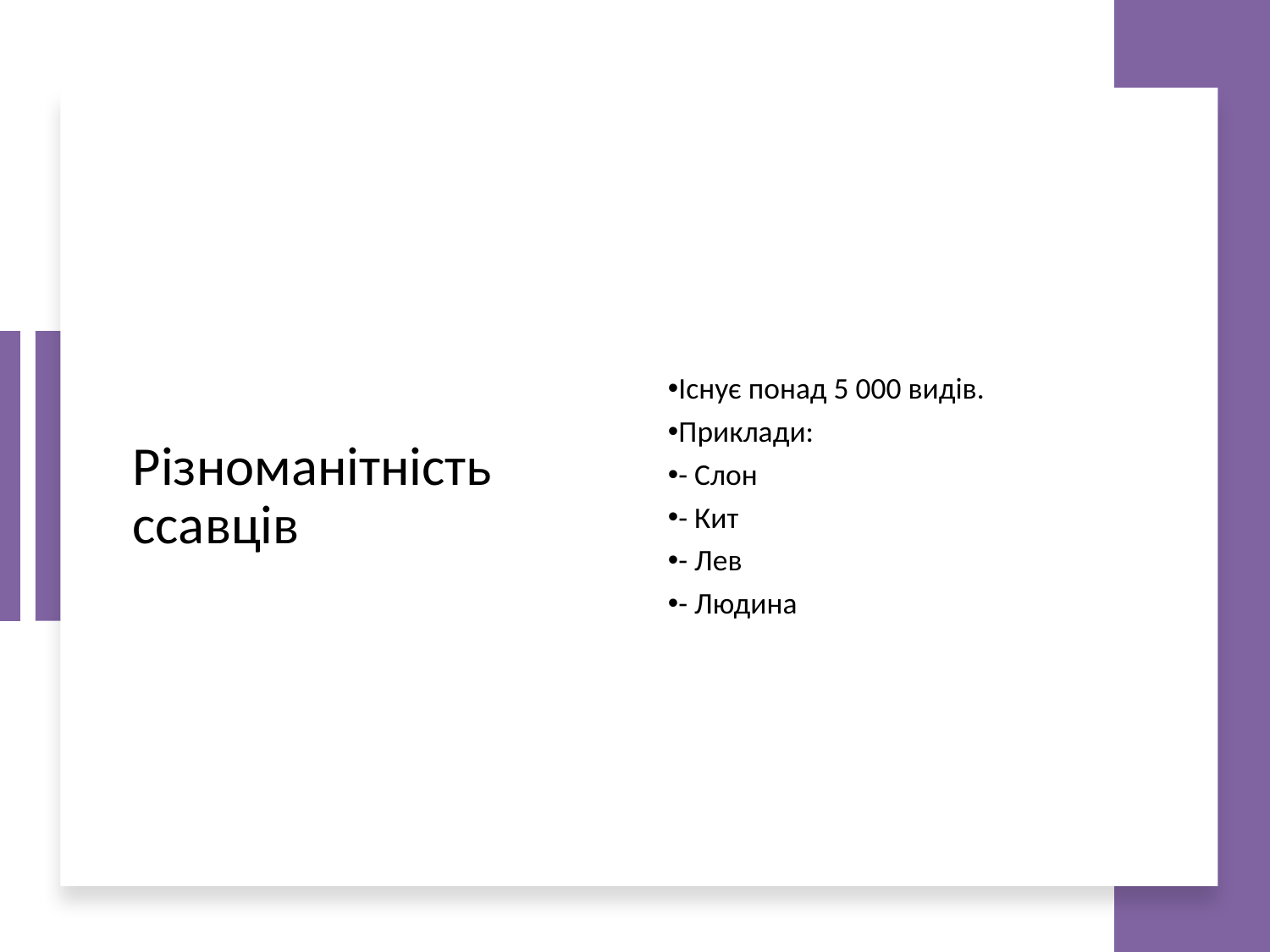

# Різноманітність ссавців
Існує понад 5 000 видів.
Приклади:
- Слон
- Кит
- Лев
- Людина